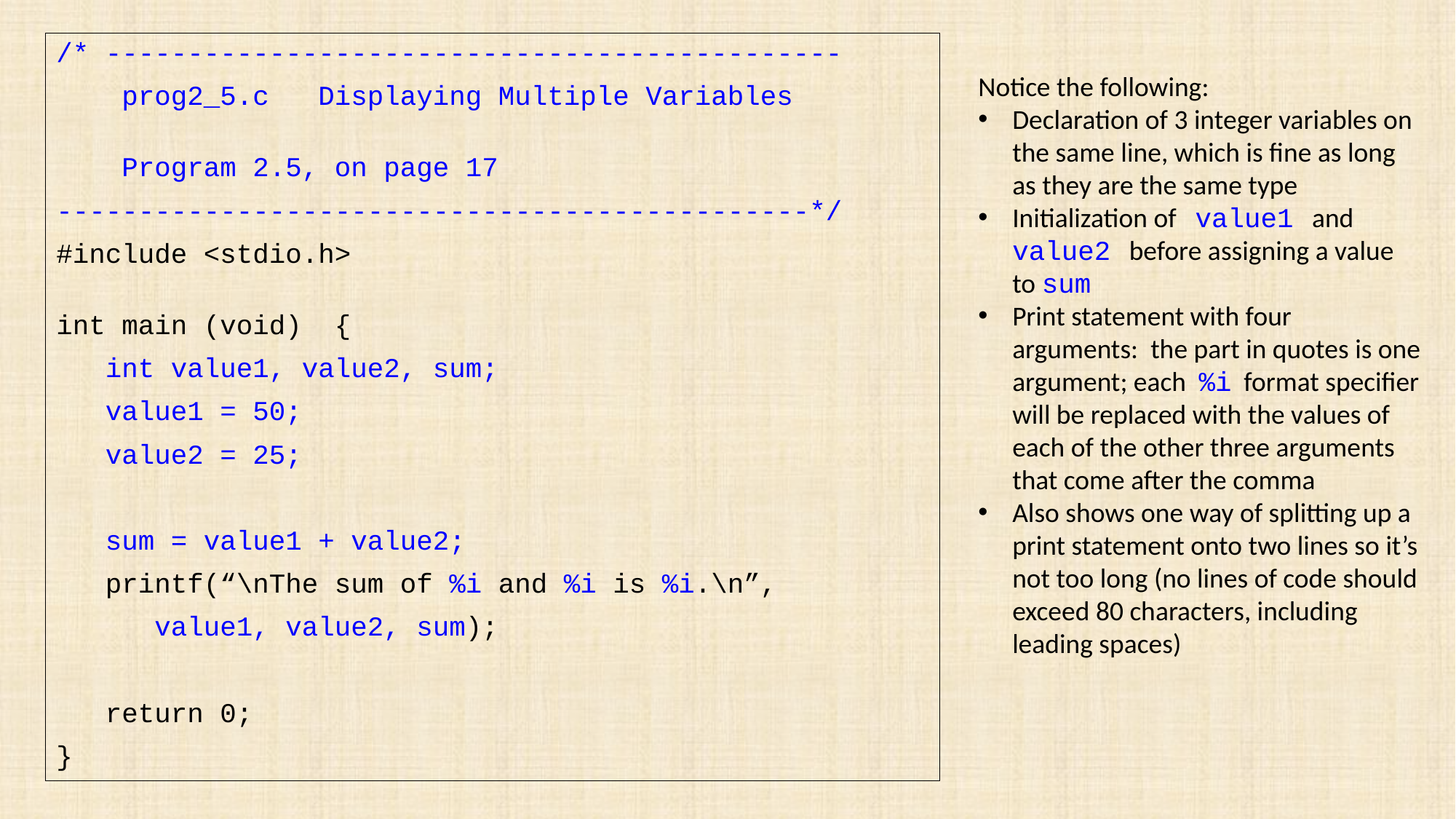

/* ---------------------------------------------
    prog2_5.c   Displaying Multiple Variables

    Program 2.5, on page 17
----------------------------------------------*/
#include <stdio.h>

int main (void)  {
   int value1, value2, sum;
   value1 = 50;
   value2 = 25;

   sum = value1 + value2;
   printf(“\nThe sum of %i and %i is %i.\n”,
      value1, value2, sum);

   return 0;
}
Notice the following:
Declaration of 3 integer variables on the same line, which is fine as long as they are the same type
Initialization of   value1   and    value2   before assigning a value to sum
Print statement with four arguments:  the part in quotes is one argument; each  %i  format specifier will be replaced with the values of  each of the other three arguments that come after the comma
Also shows one way of splitting up a print statement onto two lines so it’s not too long (no lines of code should exceed 80 characters, including leading spaces)